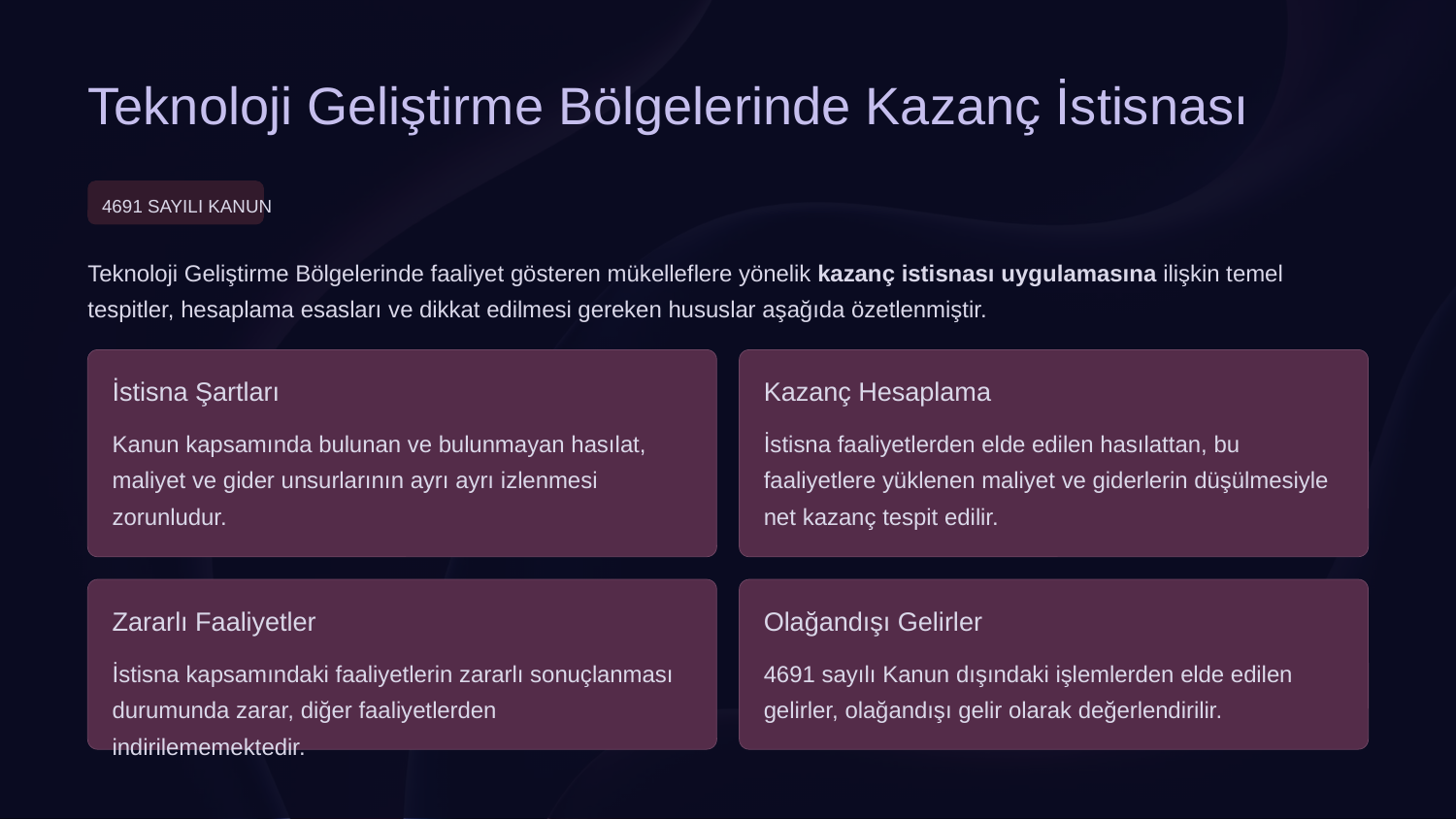

Teknoloji Geliştirme Bölgelerinde Kazanç İstisnası

4691 SAYILI KANUN
Teknoloji Geliştirme Bölgelerinde faaliyet gösteren mükelleflere yönelik kazanç istisnası uygulamasına ilişkin temel tespitler, hesaplama esasları ve dikkat edilmesi gereken hususlar aşağıda özetlenmiştir.

İstisna Şartları
Kazanç Hesaplama
Kanun kapsamında bulunan ve bulunmayan hasılat, maliyet ve gider unsurlarının ayrı ayrı izlenmesi zorunludur.
İstisna faaliyetlerden elde edilen hasılattan, bu faaliyetlere yüklenen maliyet ve giderlerin düşülmesiyle net kazanç tespit edilir.

Zararlı Faaliyetler
Olağandışı Gelirler
İstisna kapsamındaki faaliyetlerin zararlı sonuçlanması durumunda zarar, diğer faaliyetlerden indirilememektedir.
4691 sayılı Kanun dışındaki işlemlerden elde edilen gelirler, olağandışı gelir olarak değerlendirilir.